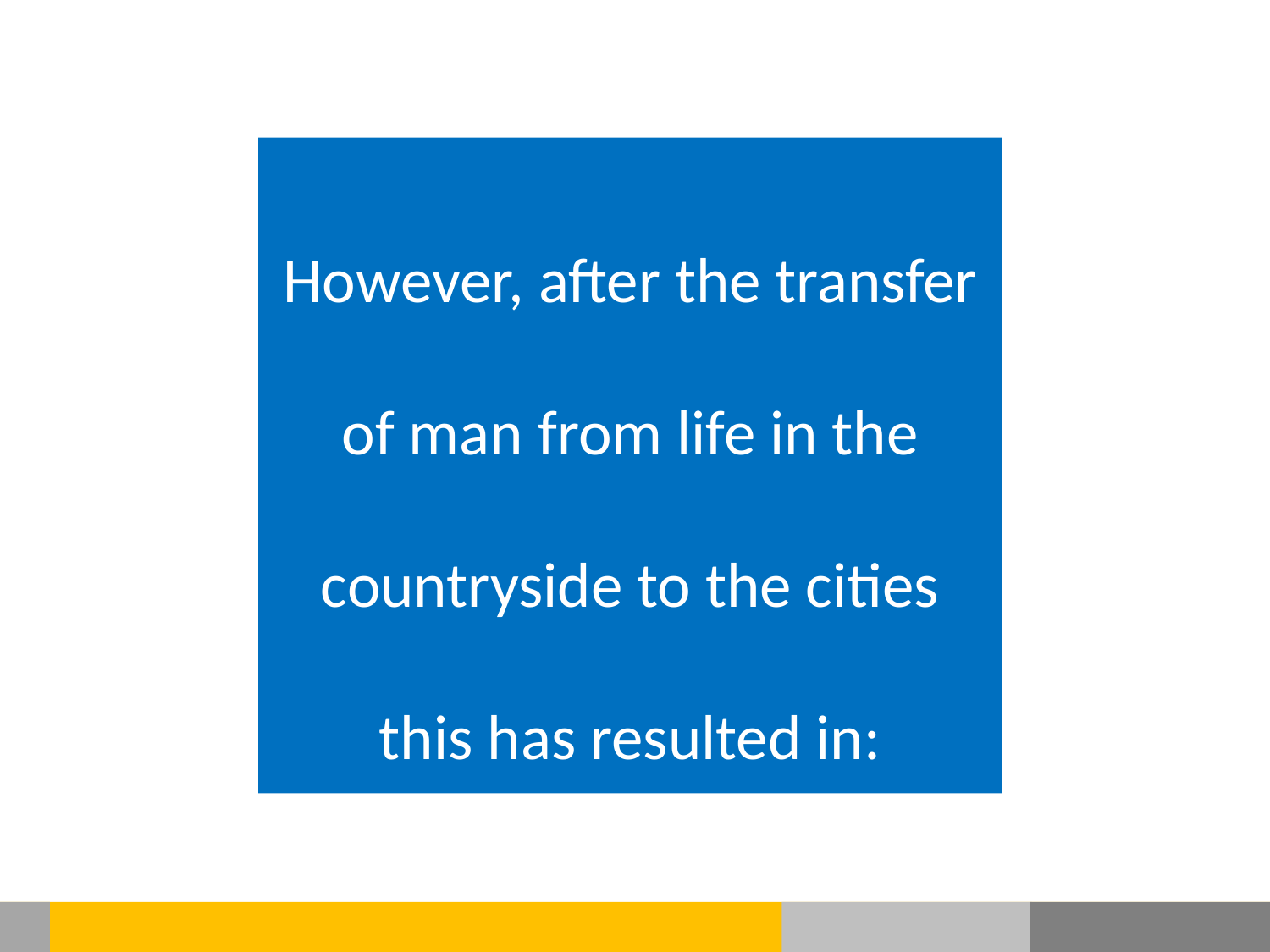

However, after the transfer of man from life in the countryside to the cities this has resulted in: